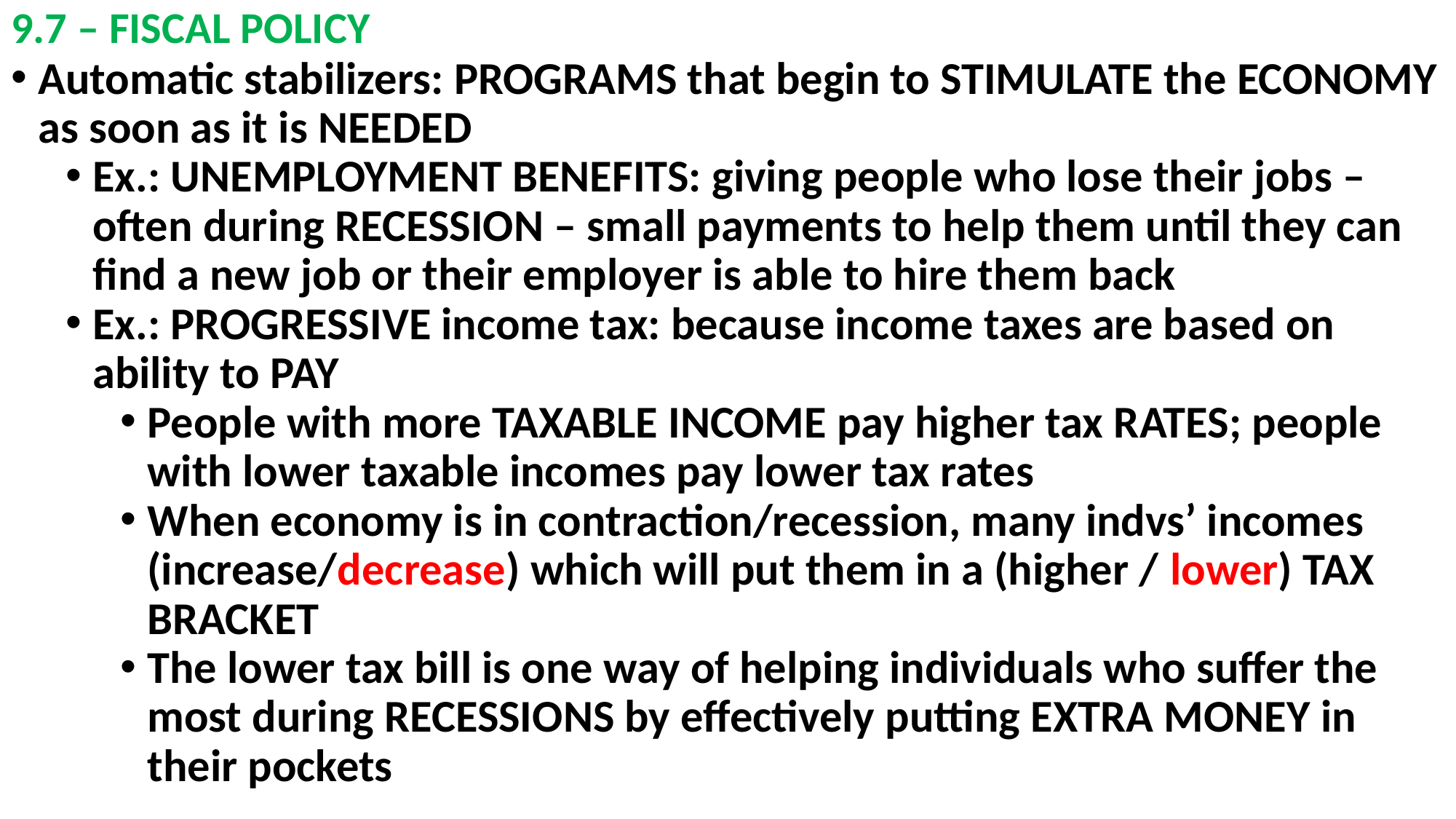

# 9.7 – FISCAL POLICY
Automatic stabilizers: PROGRAMS that begin to STIMULATE the ECONOMY as soon as it is NEEDED
Ex.: UNEMPLOYMENT BENEFITS: giving people who lose their jobs – often during RECESSION – small payments to help them until they can find a new job or their employer is able to hire them back
Ex.: PROGRESSIVE income tax: because income taxes are based on ability to PAY
People with more TAXABLE INCOME pay higher tax RATES; people with lower taxable incomes pay lower tax rates
When economy is in contraction/recession, many indvs’ incomes (increase/decrease) which will put them in a (higher / lower) TAX BRACKET
The lower tax bill is one way of helping individuals who suffer the most during RECESSIONS by effectively putting EXTRA MONEY in their pockets